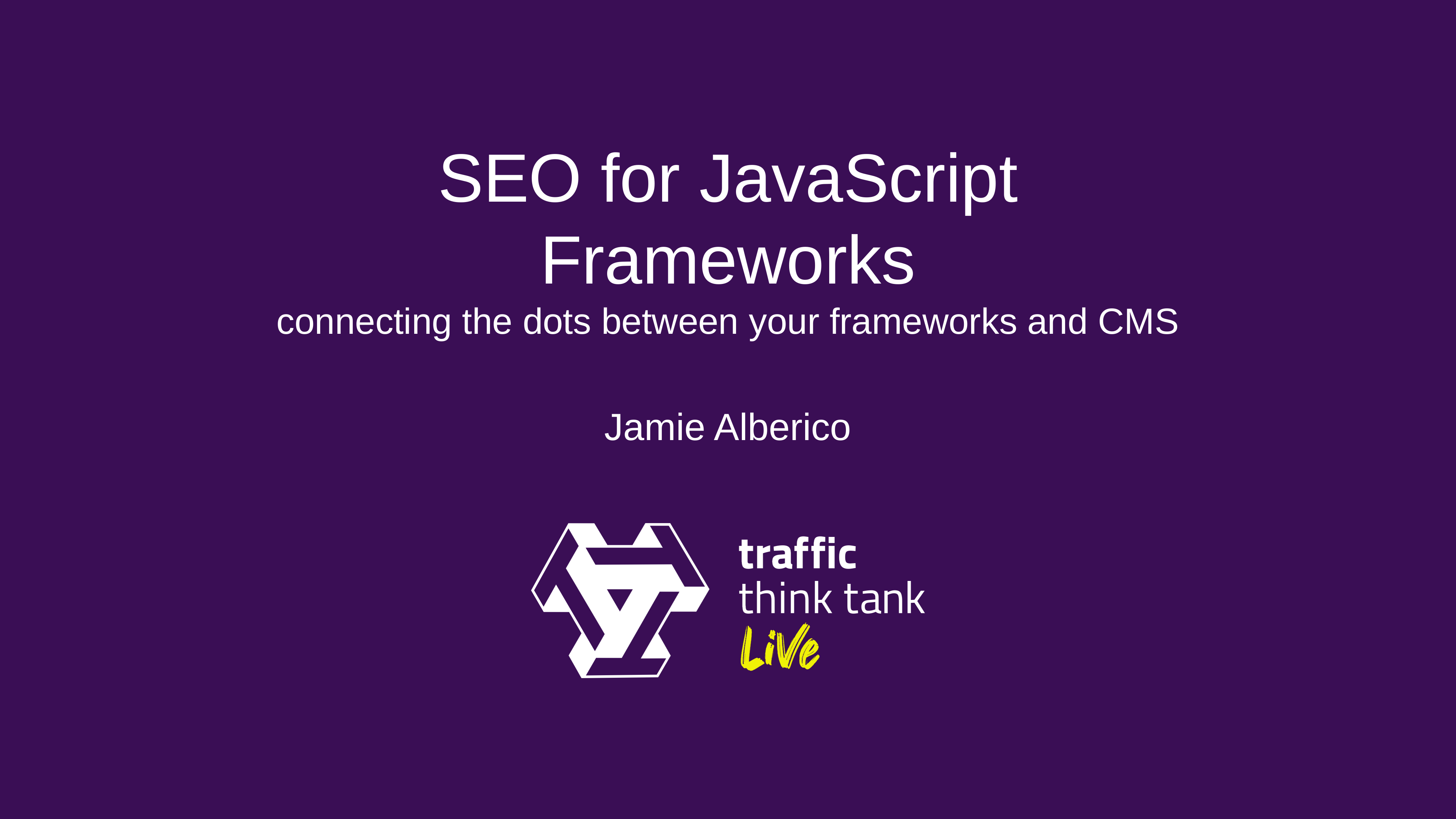

SEO for JavaScript Frameworks
connecting the dots between your frameworks and CMS
Jamie Alberico